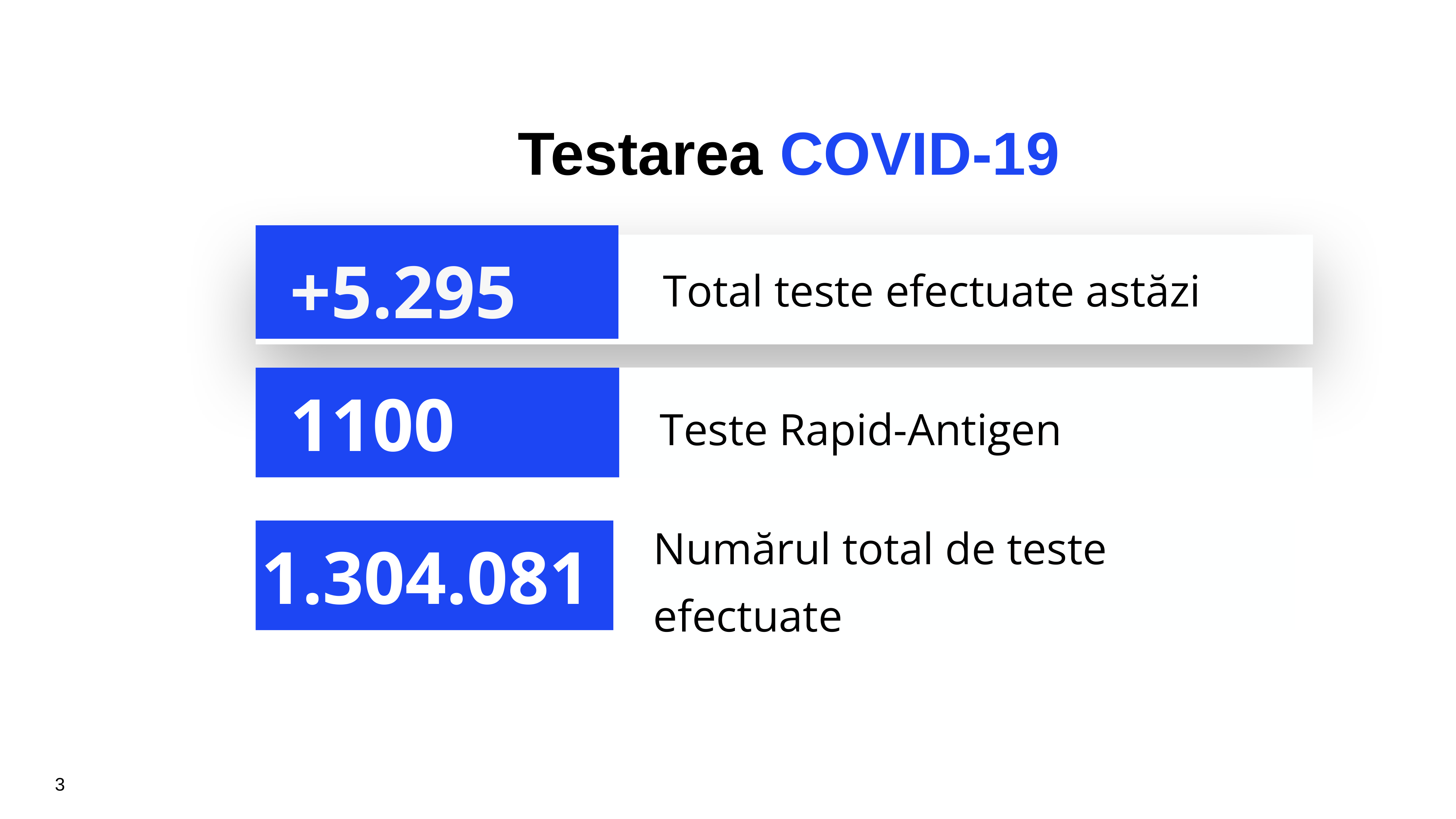

# Testarea COVID-19

+5.295

Total teste efectuate astăzi

Teste Rapid-Antigen

1100

Numărul total de teste efectuate

1.304.081
3